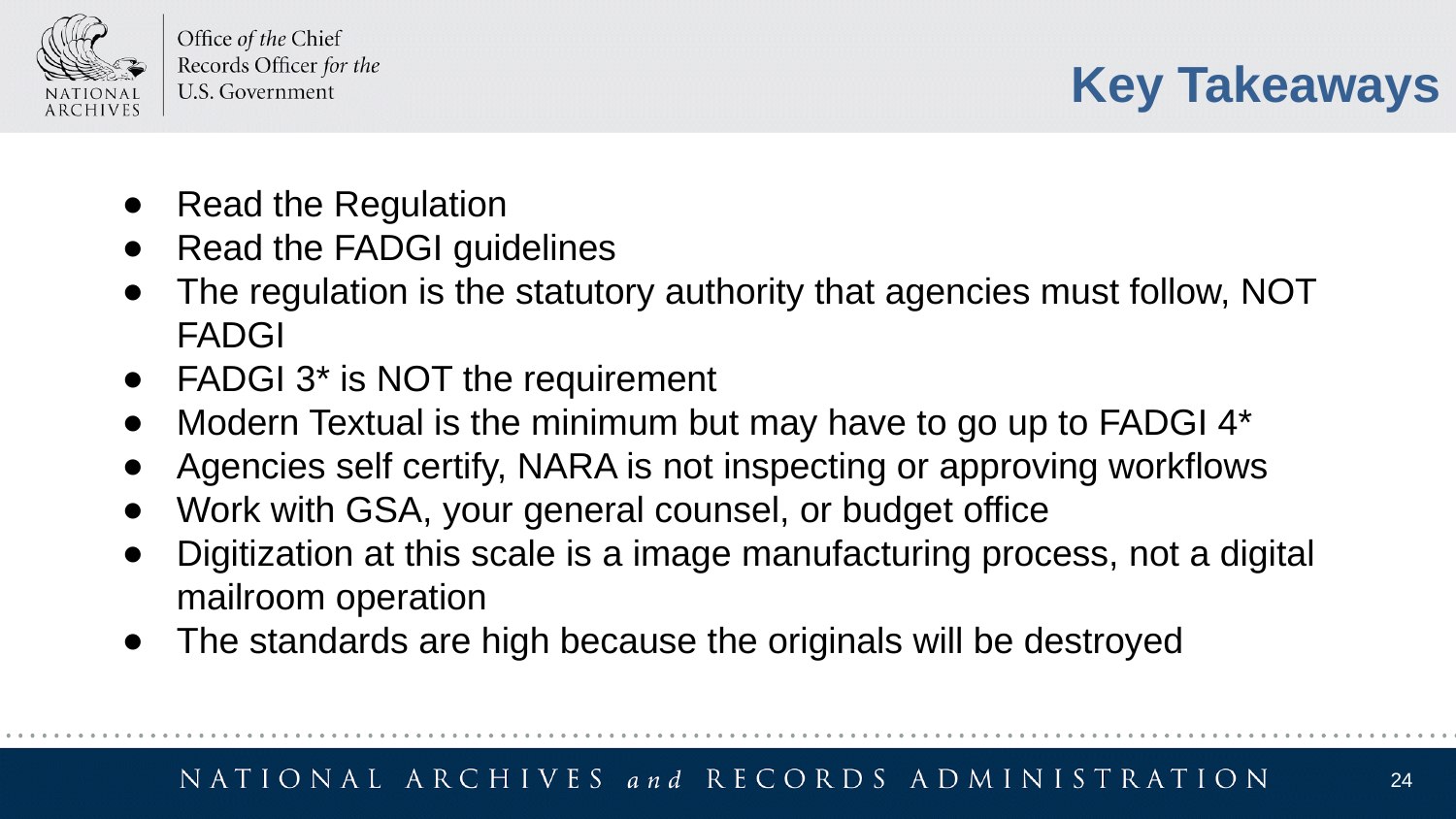

Key Takeaways
Read the Regulation
Read the FADGI guidelines
The regulation is the statutory authority that agencies must follow, NOT FADGI
FADGI 3* is NOT the requirement
Modern Textual is the minimum but may have to go up to FADGI 4*
Agencies self certify, NARA is not inspecting or approving workflows
Work with GSA, your general counsel, or budget office
Digitization at this scale is a image manufacturing process, not a digital mailroom operation
The standards are high because the originals will be destroyed